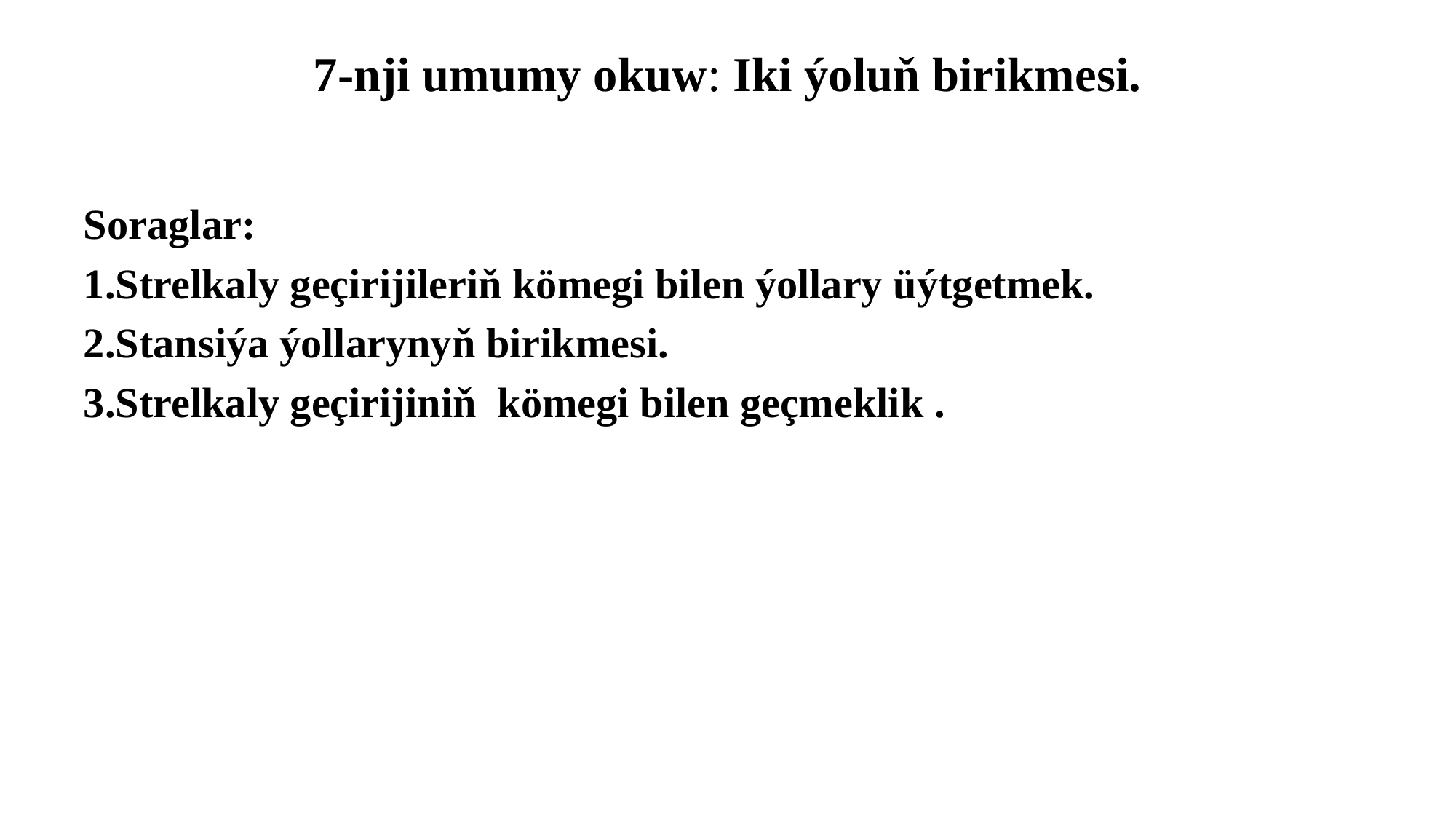

# 7-nji umumy okuw: Iki ýoluň birikmesi.
Soraglar:
1.Strelkaly geçirijileriň kömegi bilen ýollary üýtgetmek.
2.Stansiýa ýollarynyň birikmesi.
3.Strelkaly geçirijiniň  kömegi bilen geçmeklik .